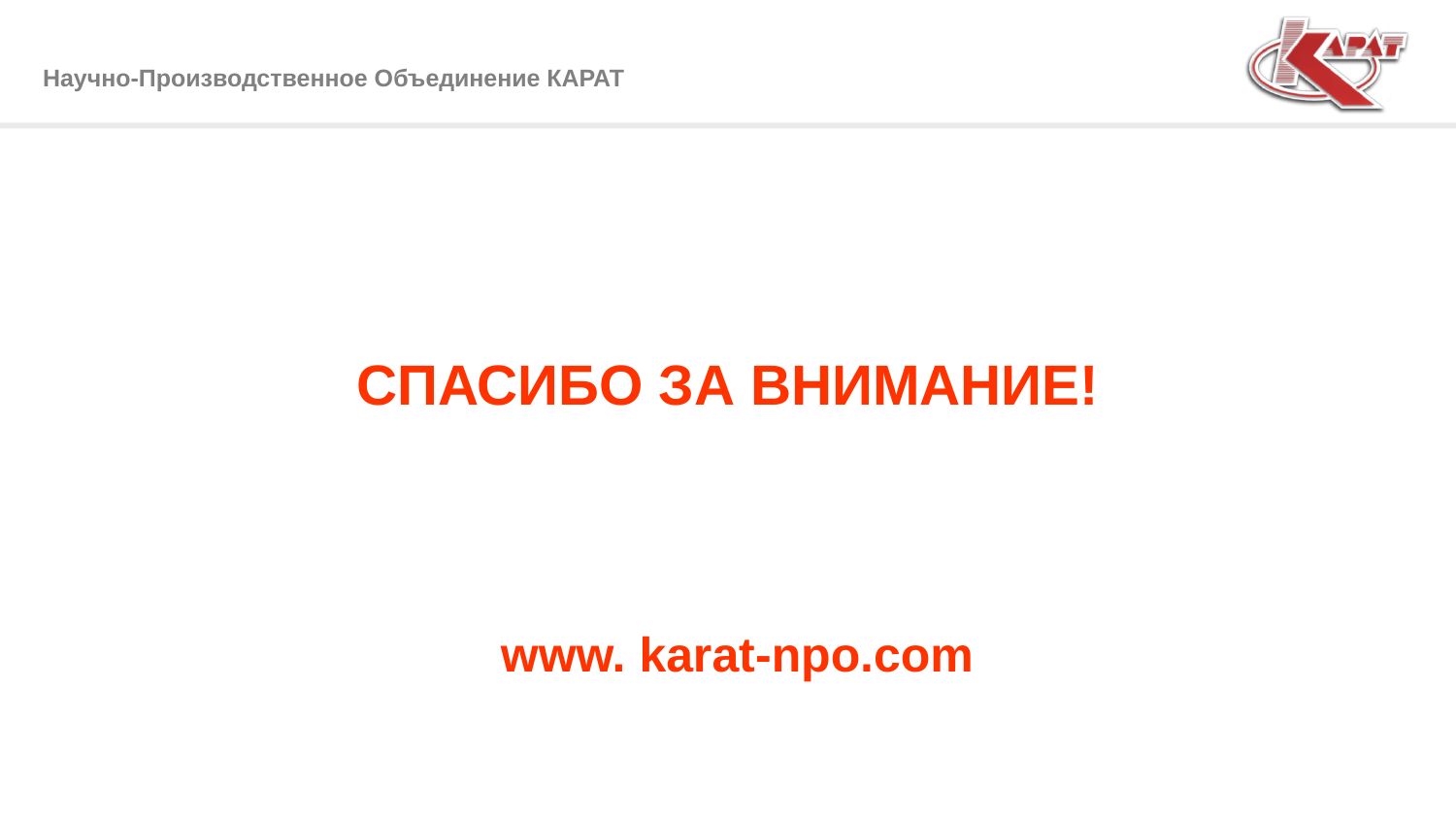

Научно-Производственное Объединение КАРАТ
СПАСИБО ЗА ВНИМАНИЕ!
www. karat-npo.com